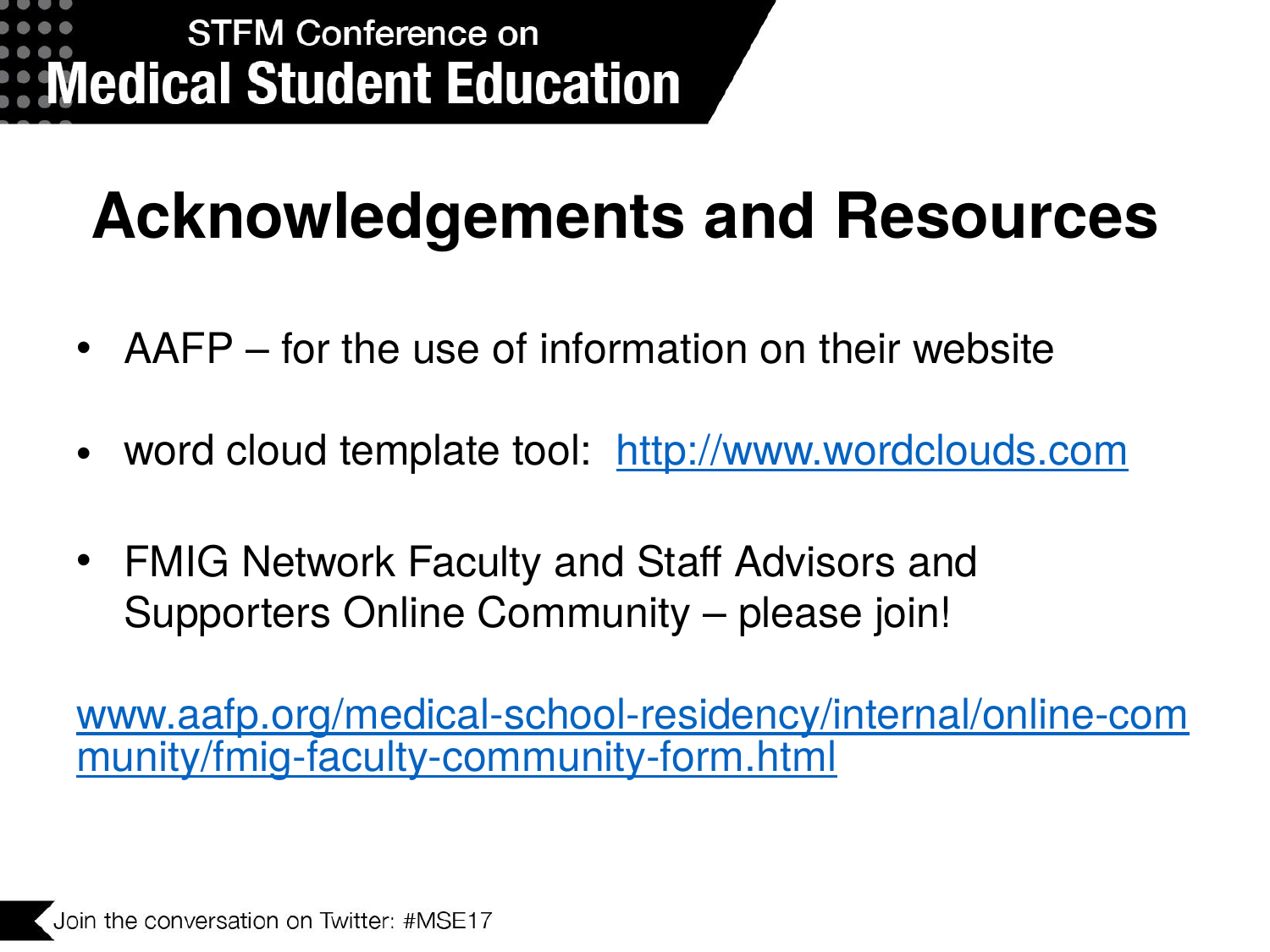

# Acknowledgements and Resources
AAFP – for the use of information on their website

word cloud template tool:  http://www.wordclouds.com

FMIG Network Faculty and Staff Advisors and Supporters Online Community – please join!

www.aafp.org/medical-school-residency/internal/online-community/fmig-faculty-community-form.html